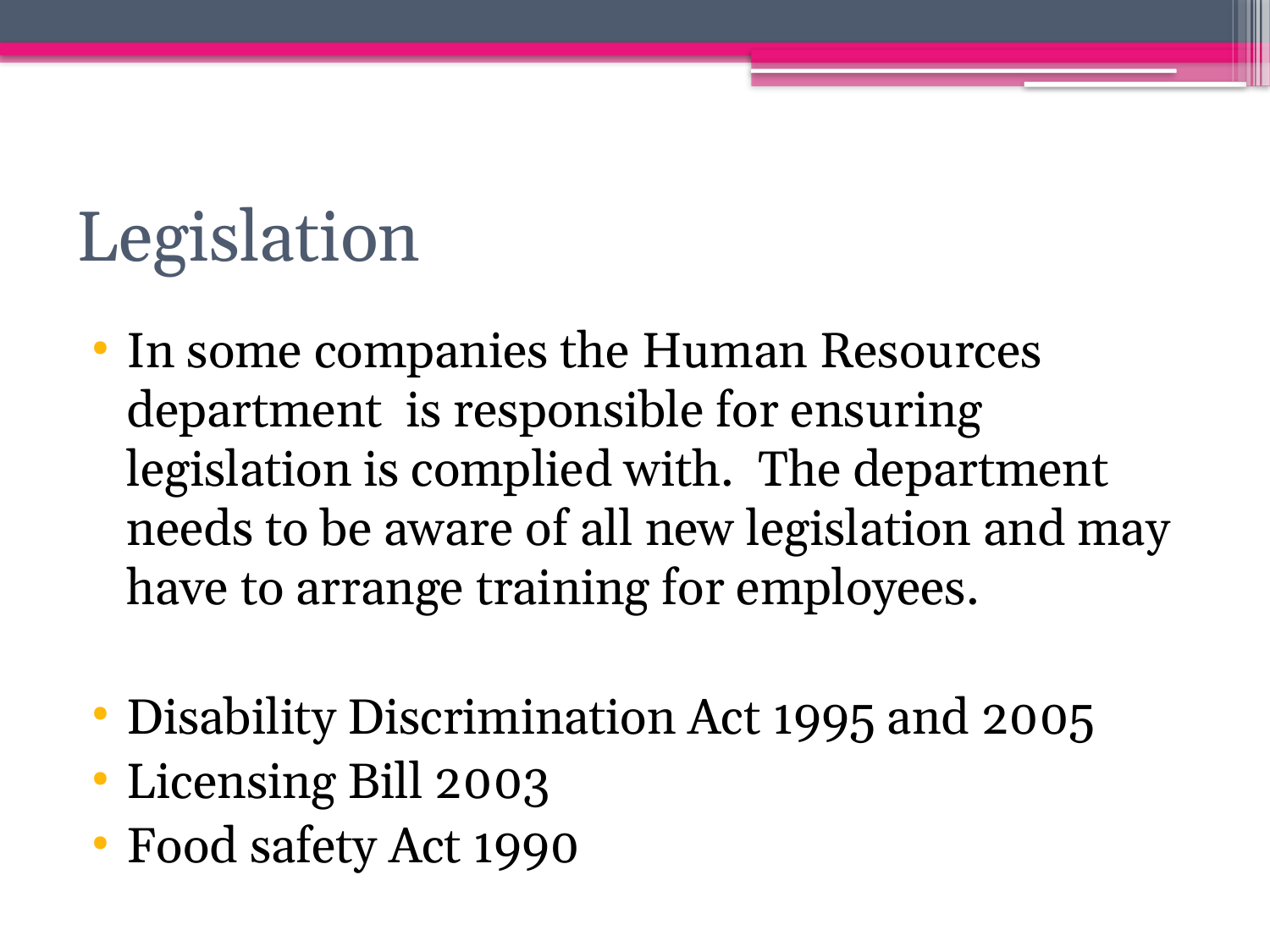

# Legislation
In some companies the Human Resources department  is responsible for ensuring legislation is complied with.  The department needs to be aware of all new legislation and may have to arrange training for employees.

Disability Discrimination Act 1995 and 2005
Licensing Bill 2003
Food safety Act 1990